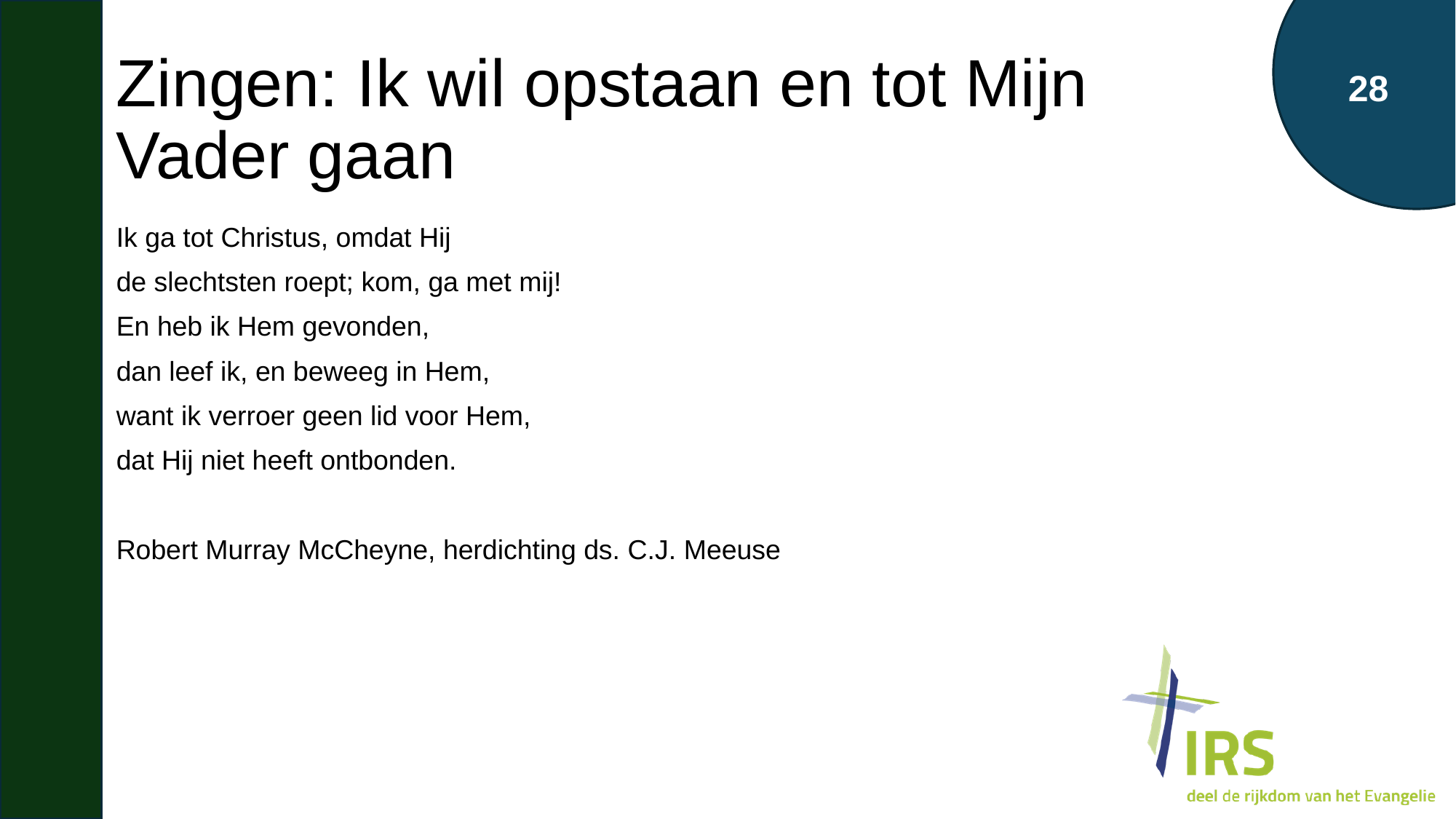

# Zingen: Ik wil opstaan en tot Mijn Vader gaan
Ik ga tot Christus, omdat Hij
de slechtsten roept; kom, ga met mij!
En heb ik Hem gevonden,
dan leef ik, en beweeg in Hem,
want ik verroer geen lid voor Hem,
dat Hij niet heeft ontbonden.

Robert Murray McCheyne, herdichting ds. C.J. Meeuse